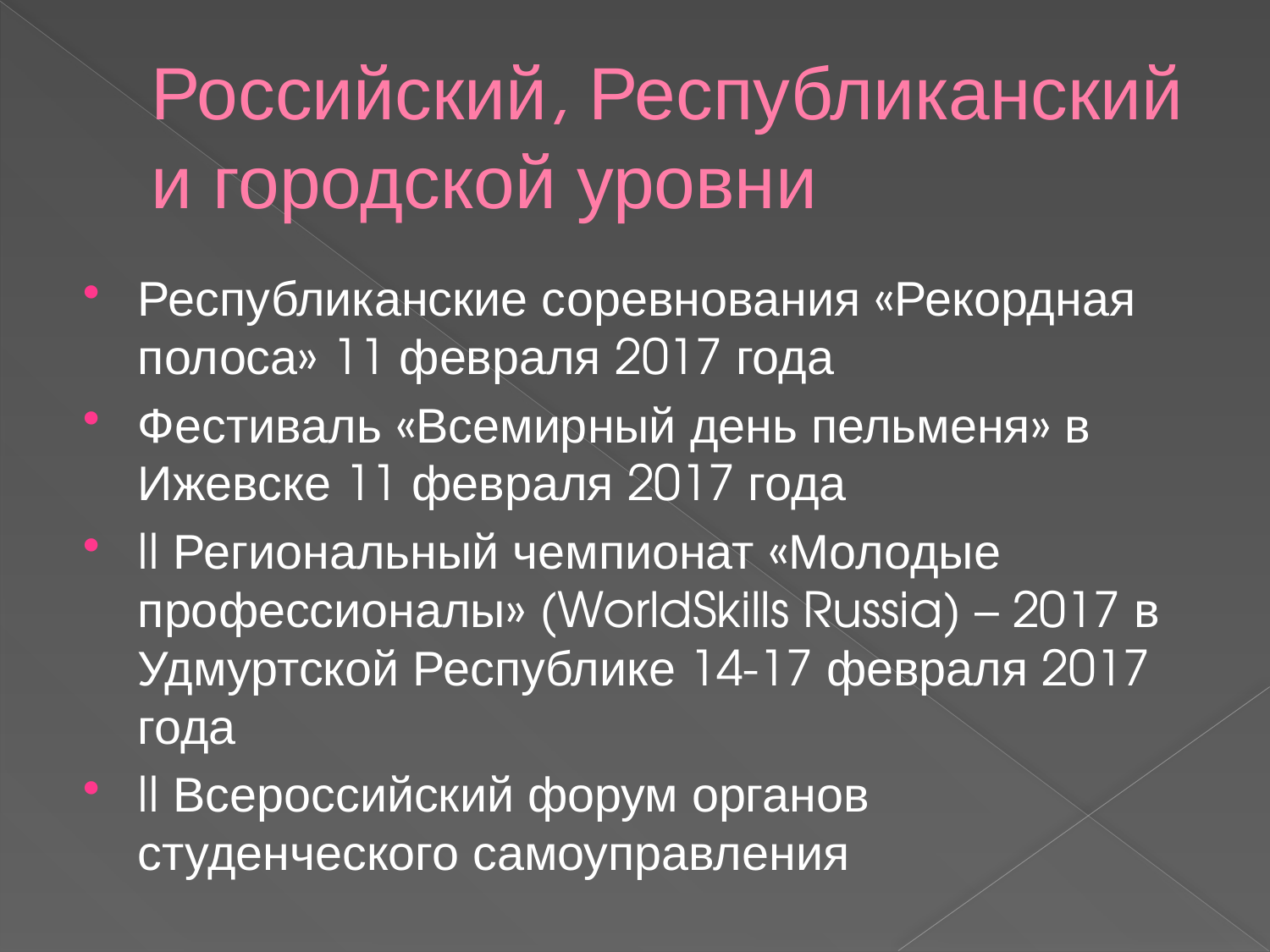

# Российский, Республиканский и городской уровни
Республиканские соревнования «Рекордная полоса» 11 февраля 2017 года
Фестиваль «Всемирный день пельменя» в Ижевске 11 февраля 2017 года
II Региональный чемпионат «Молодые профессионалы» (WorldSkills Russia) – 2017 в Удмуртской Республике 14-17 февраля 2017 года
II Всероссийский форум органов студенческого самоуправления